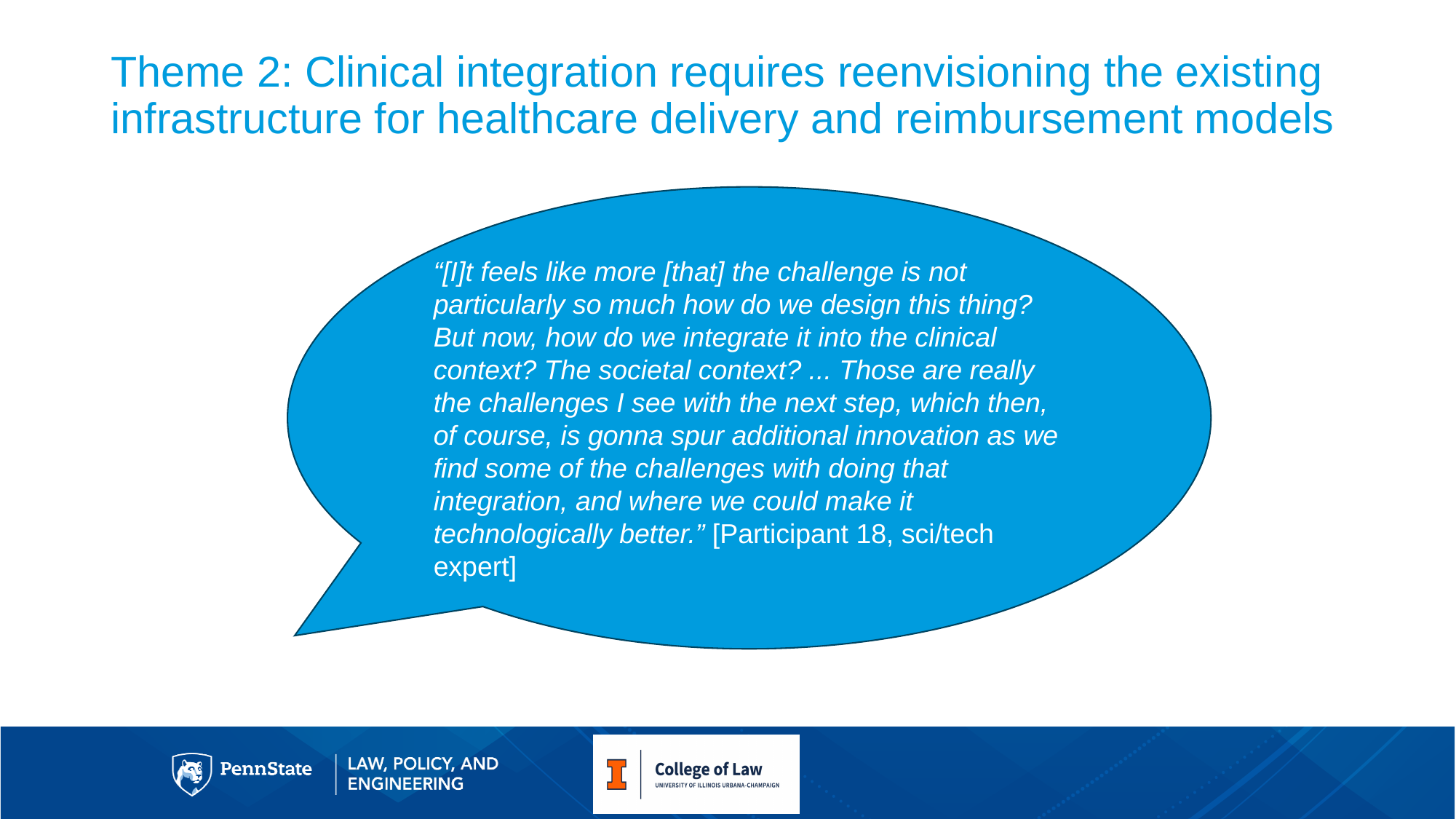

# Theme 2: Clinical integration requires reenvisioning the existing infrastructure for healthcare delivery and reimbursement models
“[I]t feels like more [that] the challenge is not particularly so much how do we design this thing? But now, how do we integrate it into the clinical context? The societal context? ... Those are really the challenges I see with the next step, which then, of course, is gonna spur additional innovation as we find some of the challenges with doing that integration, and where we could make it technologically better.” [Participant 18, sci/tech expert]